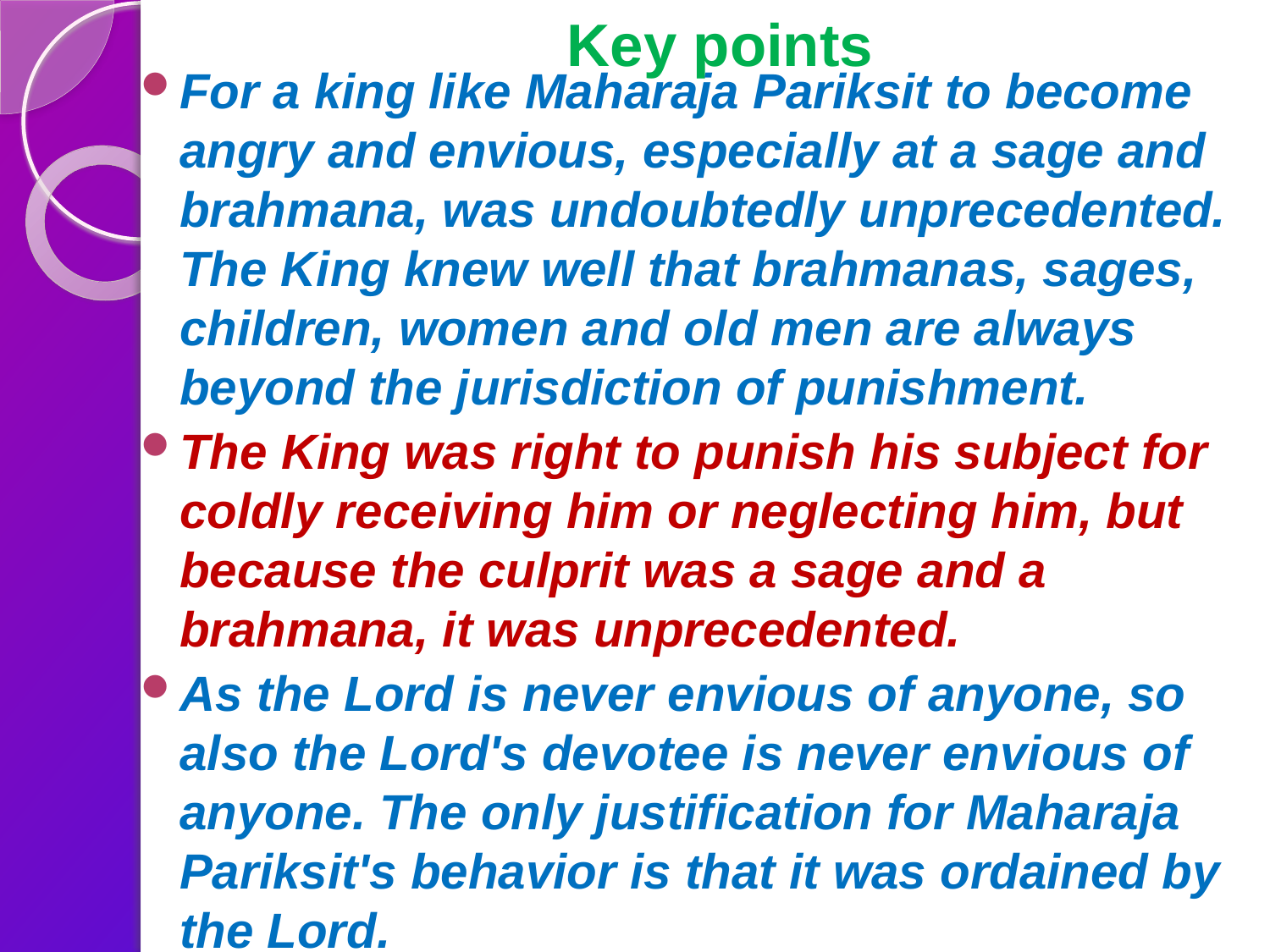

# Key points
For a king like Maharaja Pariksit to become angry and envious, especially at a sage and brahmana, was undoubtedly unprecedented. The King knew well that brahmanas, sages, children, women and old men are always beyond the jurisdiction of punishment.
The King was right to punish his subject for coldly receiving him or neglecting him, but because the culprit was a sage and a brahmana, it was unprecedented.
As the Lord is never envious of anyone, so also the Lord's devotee is never envious of anyone. The only justification for Maharaja Pariksit's behavior is that it was ordained by the Lord.
The King thus treated the sage tit for tat, although he was never accustomed to such silly actions. By the will of the Lord, the King, while going away, found a dead snake in front of him, and he thought that the sage, who had coldly received him, thus might be coldly rewarded by being offered a garland of a dead snake.